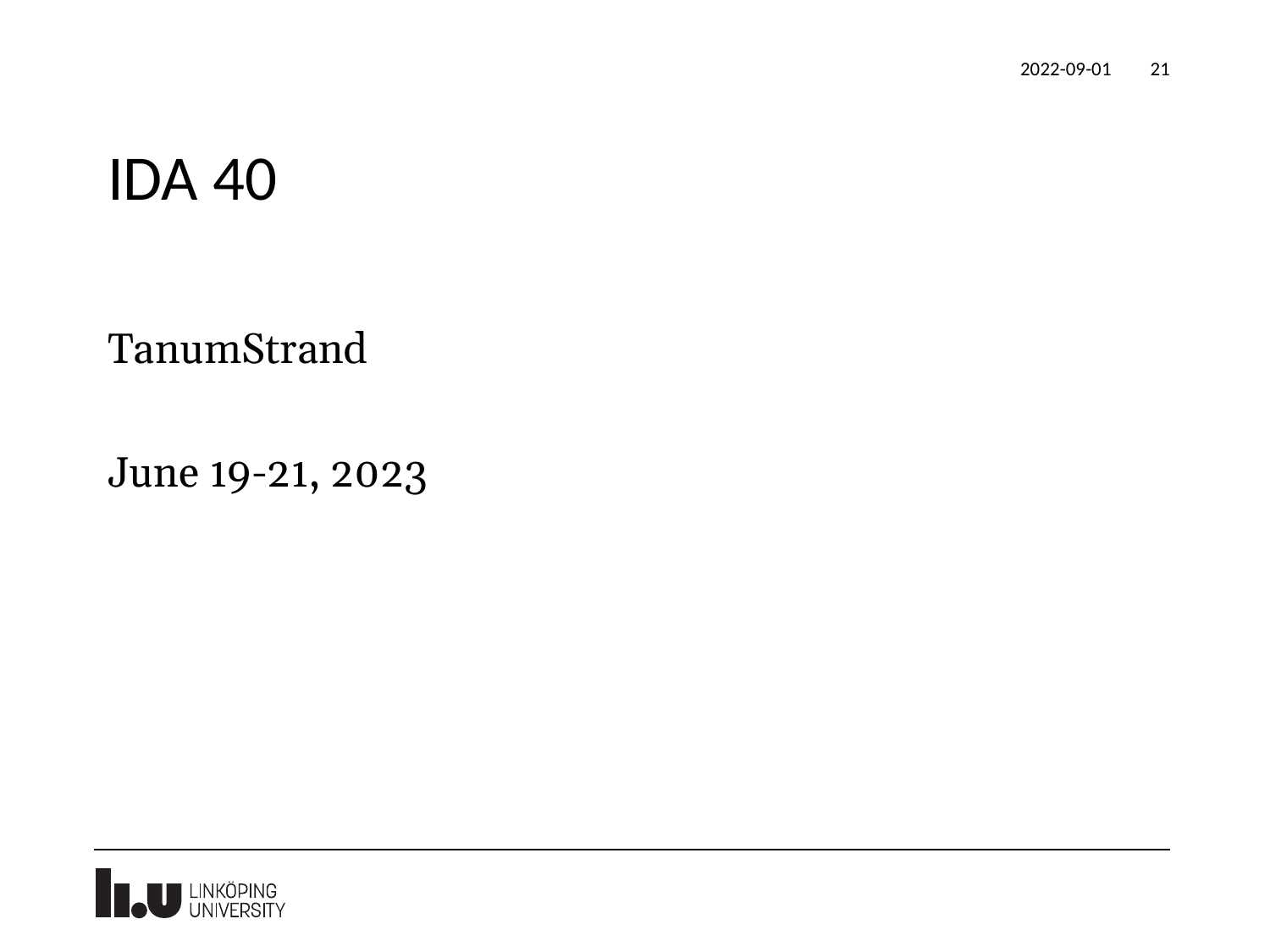

2022-09-01
21
# IDA 40

TanumStrand

June 19-21, 2023